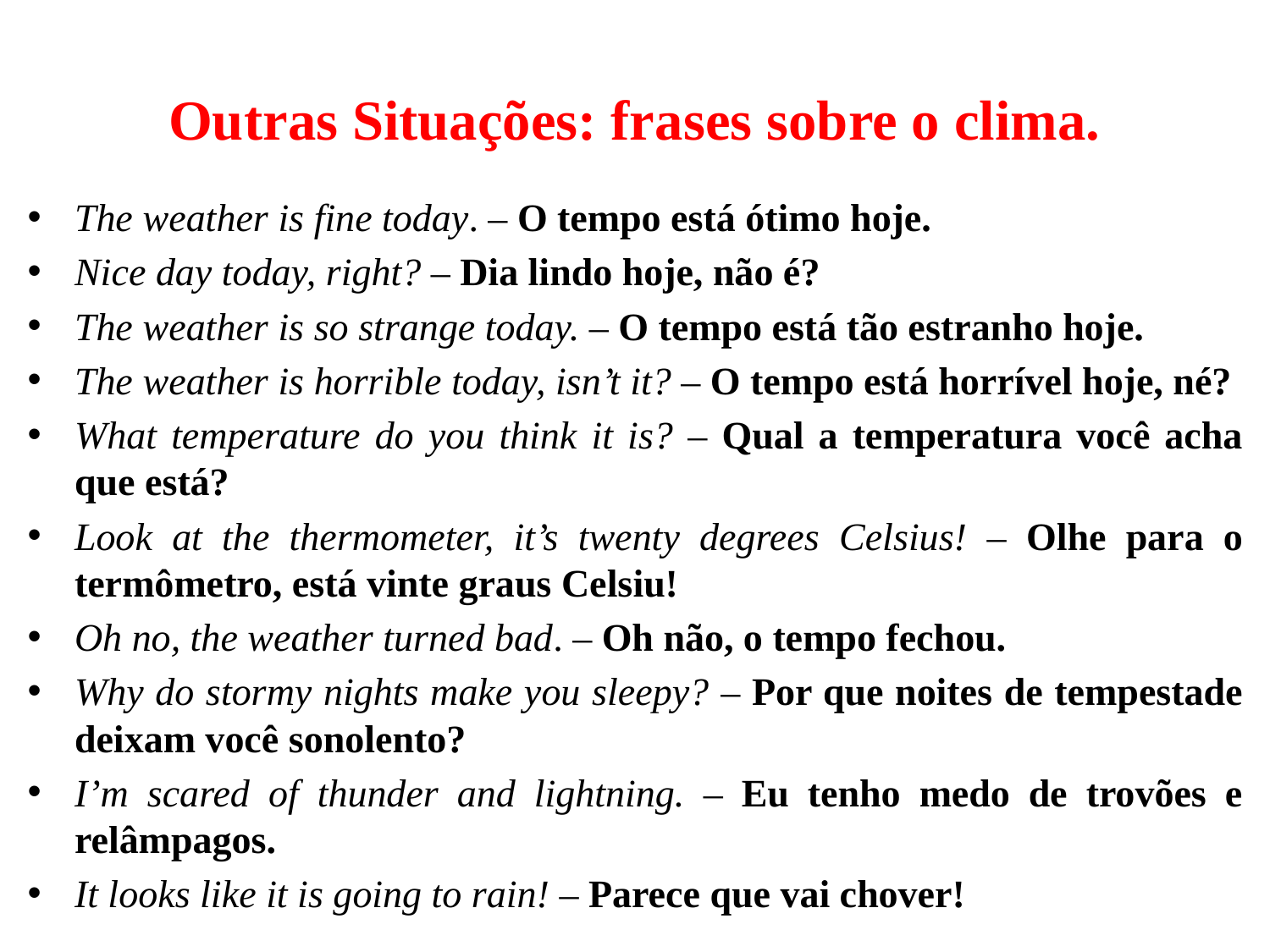

# Outras Situações: frases sobre o clima.
The weather is fine today. – O tempo está ótimo hoje.
Nice day today, right? – Dia lindo hoje, não é?
The weather is so strange today. – O tempo está tão estranho hoje.
The weather is horrible today, isn’t it? – O tempo está horrível hoje, né?
What temperature do you think it is? – Qual a temperatura você acha que está?
Look at the thermometer, it’s twenty degrees Celsius! – Olhe para o termômetro, está vinte graus Celsiu!
Oh no, the weather turned bad. – Oh não, o tempo fechou.
Why do stormy nights make you sleepy? – Por que noites de tempestade deixam você sonolento?
I’m scared of thunder and lightning. – Eu tenho medo de trovões e relâmpagos.
It looks like it is going to rain! – Parece que vai chover!